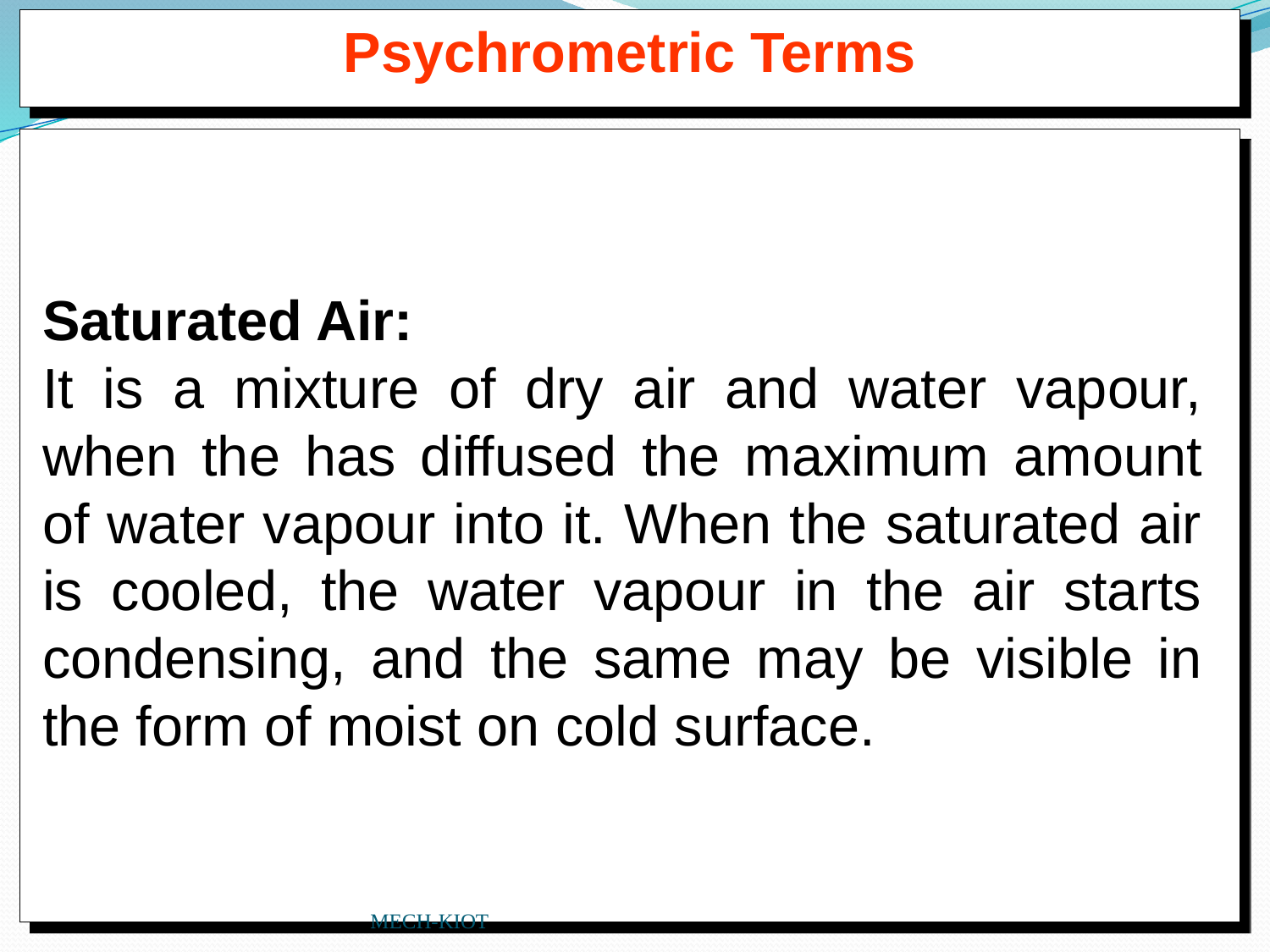

Psychrometric Terms

Saturated Air:
It is a mixture of dry air and water vapour, when the has diffused the maximum amount of water vapour into it. When the saturated air is cooled, the water vapour in the air starts condensing, and the same may be visible in the form of moist on cold surface.
MECH-KIOT